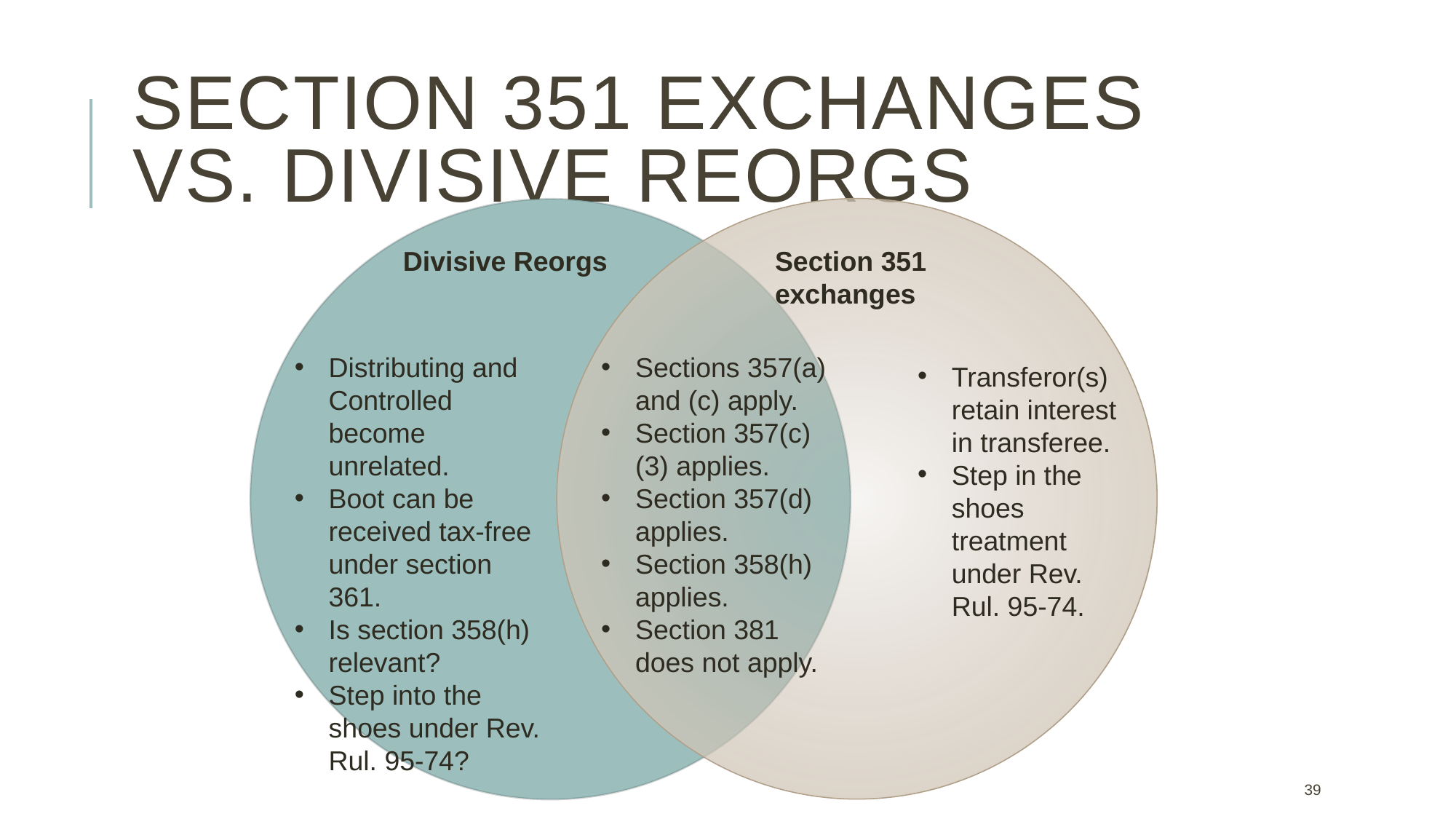

# Section 351 exchanges vs. Divisive Reorgs

Divisive Reorgs
Section 351 exchanges
Distributing and Controlled become unrelated.
Boot can be received tax-free under section 361.
Is section 358(h) relevant?
Step into the shoes under Rev. Rul. 95-74?

Sections 357(a) and (c) apply.
Section 357(c)(3) applies.
Section 357(d) applies.
Section 358(h) applies.
Section 381 does not apply.
Transferor(s) retain interest in transferee.
Step in the shoes treatment under Rev. Rul. 95-74.

39